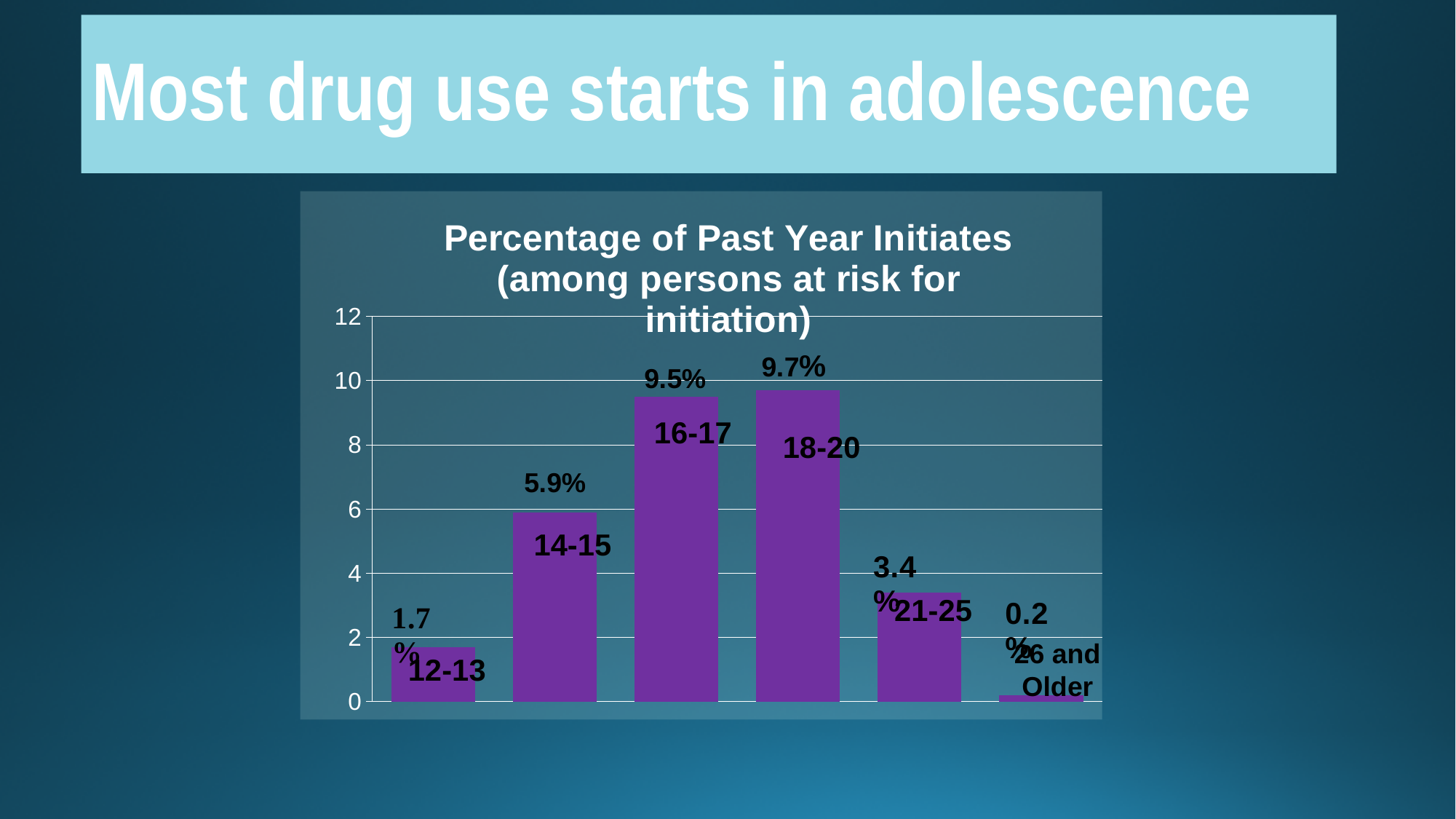

# Most drug use starts in adolescence

### Chart: Percentage of Past Year Initiates
(among persons at risk for initiation)

| Category | Percentage of Past Year Initiates |
|---|---|
| 12--13  | 1.7 |
| 14-15 | 5.9 |
| 16-17 | 9.5 |
| 18-20 | 9.700000000000001 |
| 21-25 | 3.4 |
| 26+ | 0.2 |
16-17
18-20
14-15
21-25
26 and Older
12-13